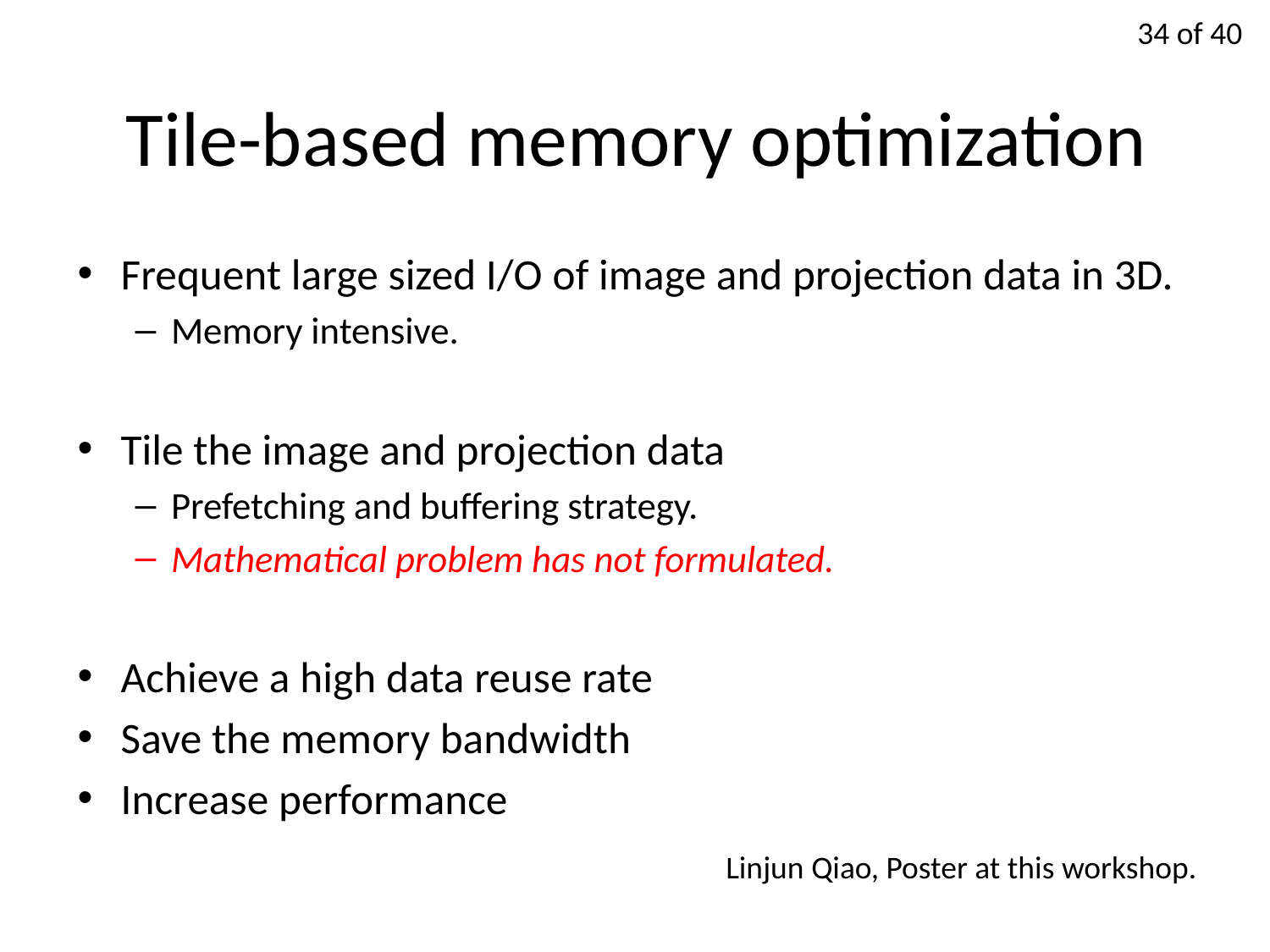

# Tile-based memory optimization
Frequent large sized I/O of image and projection data in 3D.
Memory intensive.

Tile the image and projection data
Prefetching and buffering strategy.
Mathematical problem has not formulated.

Achieve a high data reuse rate
Save the memory bandwidth
Increase performance

Linjun Qiao, Poster at this workshop.